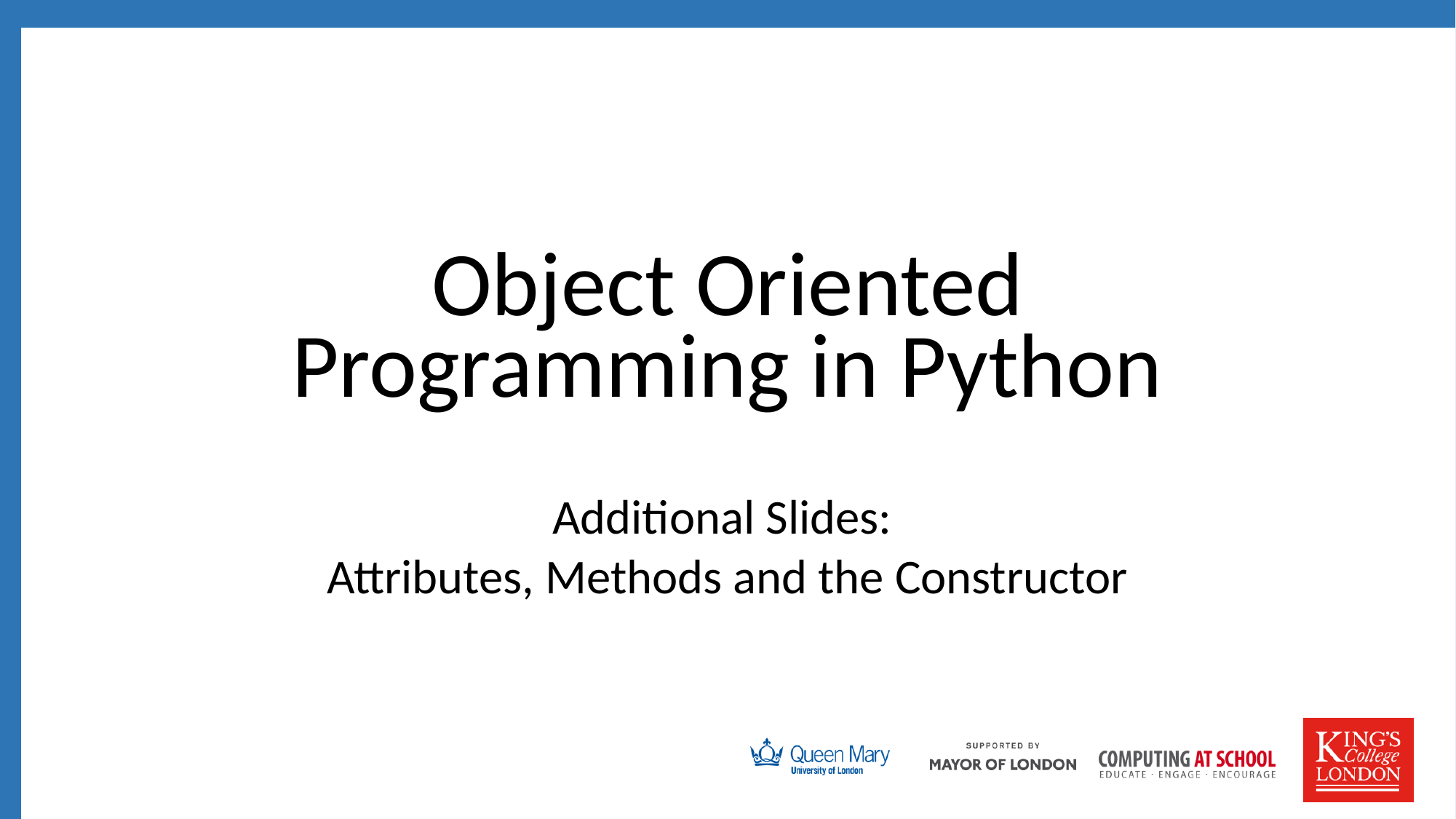

# Object Oriented Programming in Python

Additional Slides:
Attributes, Methods and the Constructor